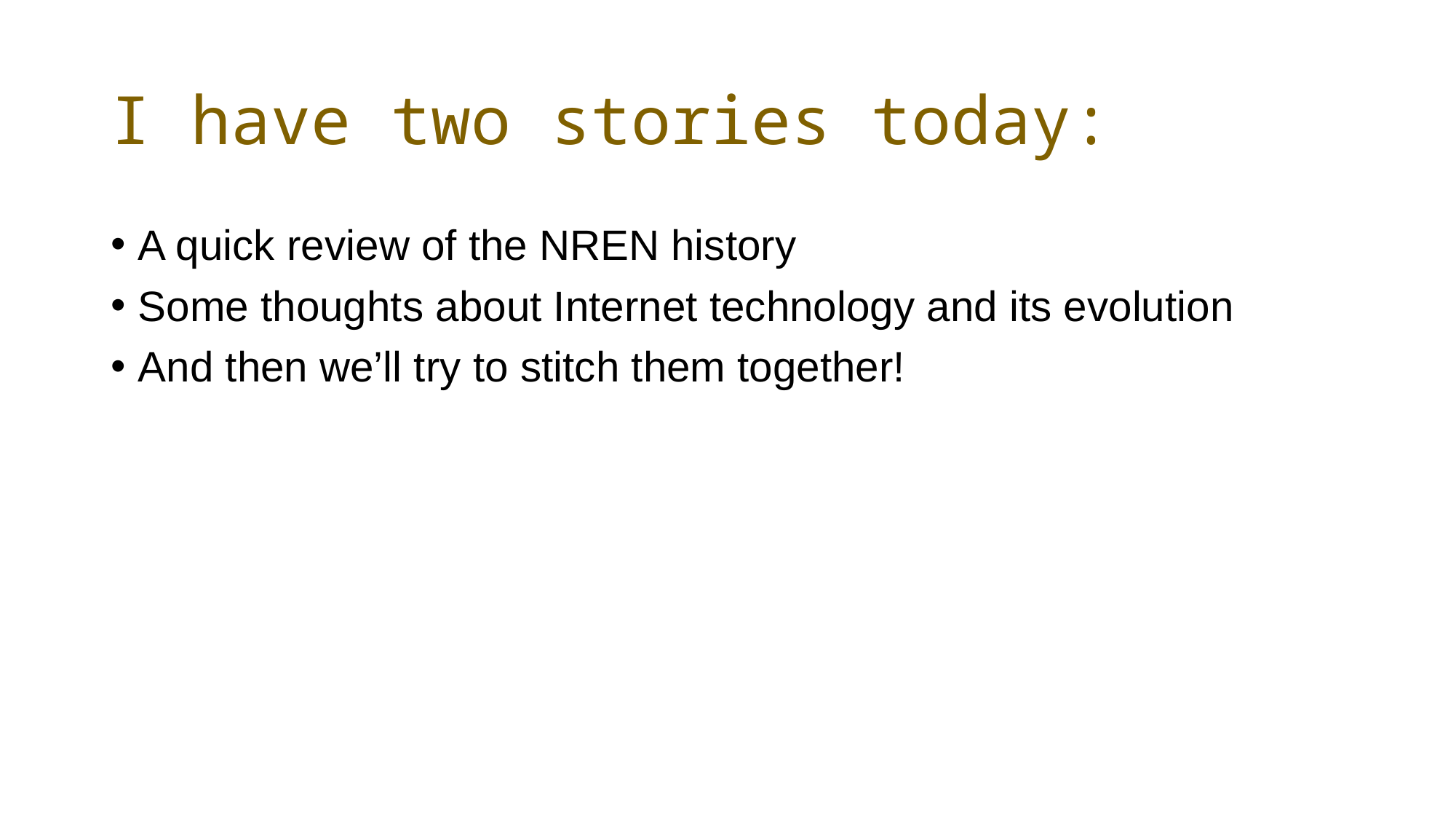

# I have two stories today:
A quick review of the NREN history
Some thoughts about Internet technology and its evolution
And then we’ll try to stitch them together!